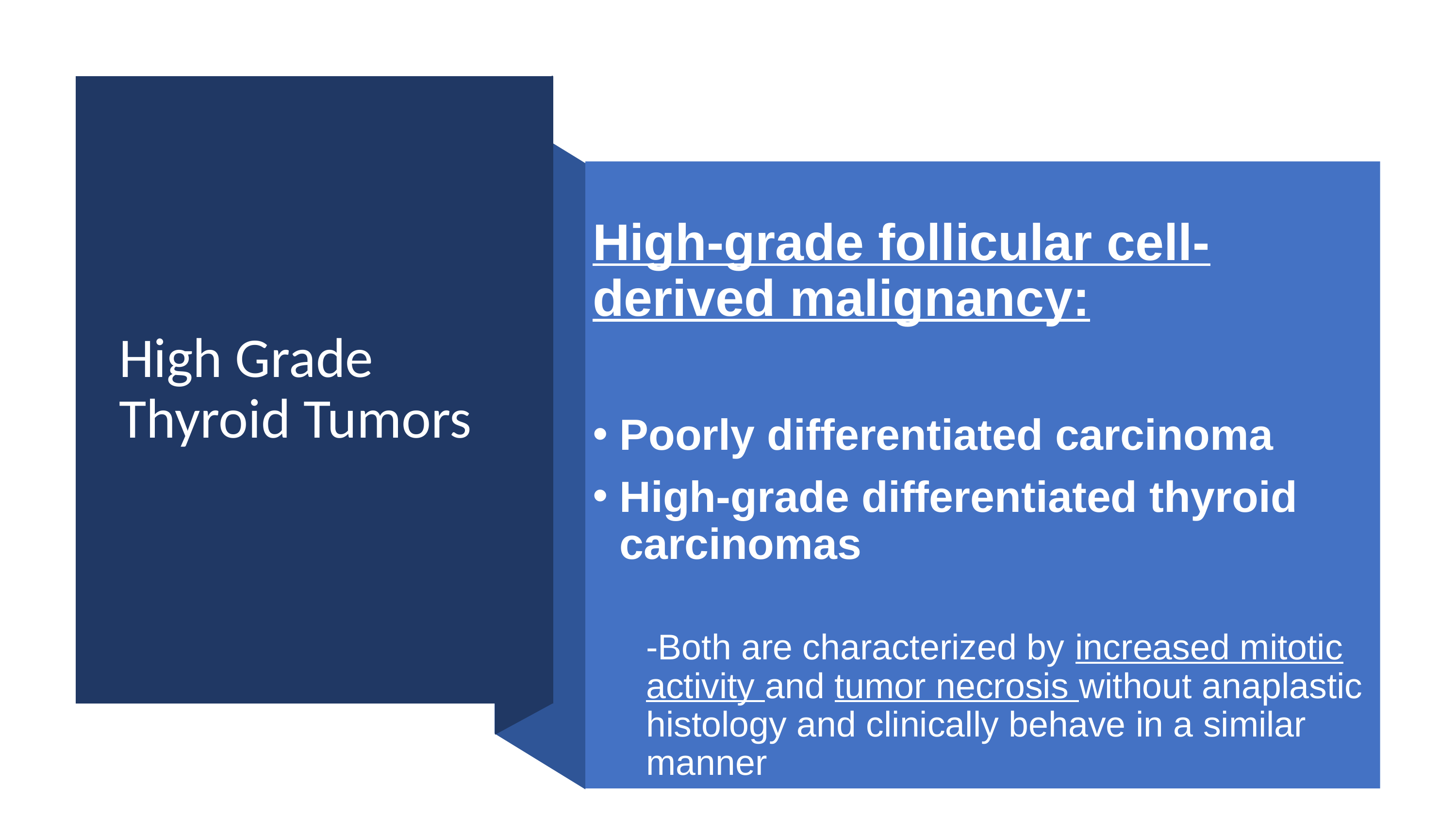

# High Grade Thyroid Tumors

High-grade follicular cell-derived malignancy:

Poorly differentiated carcinoma
High-grade differentiated thyroid carcinomas

-Both are characterized by increased mitotic activity and tumor necrosis without anaplastic histology and clinically behave in a similar manner